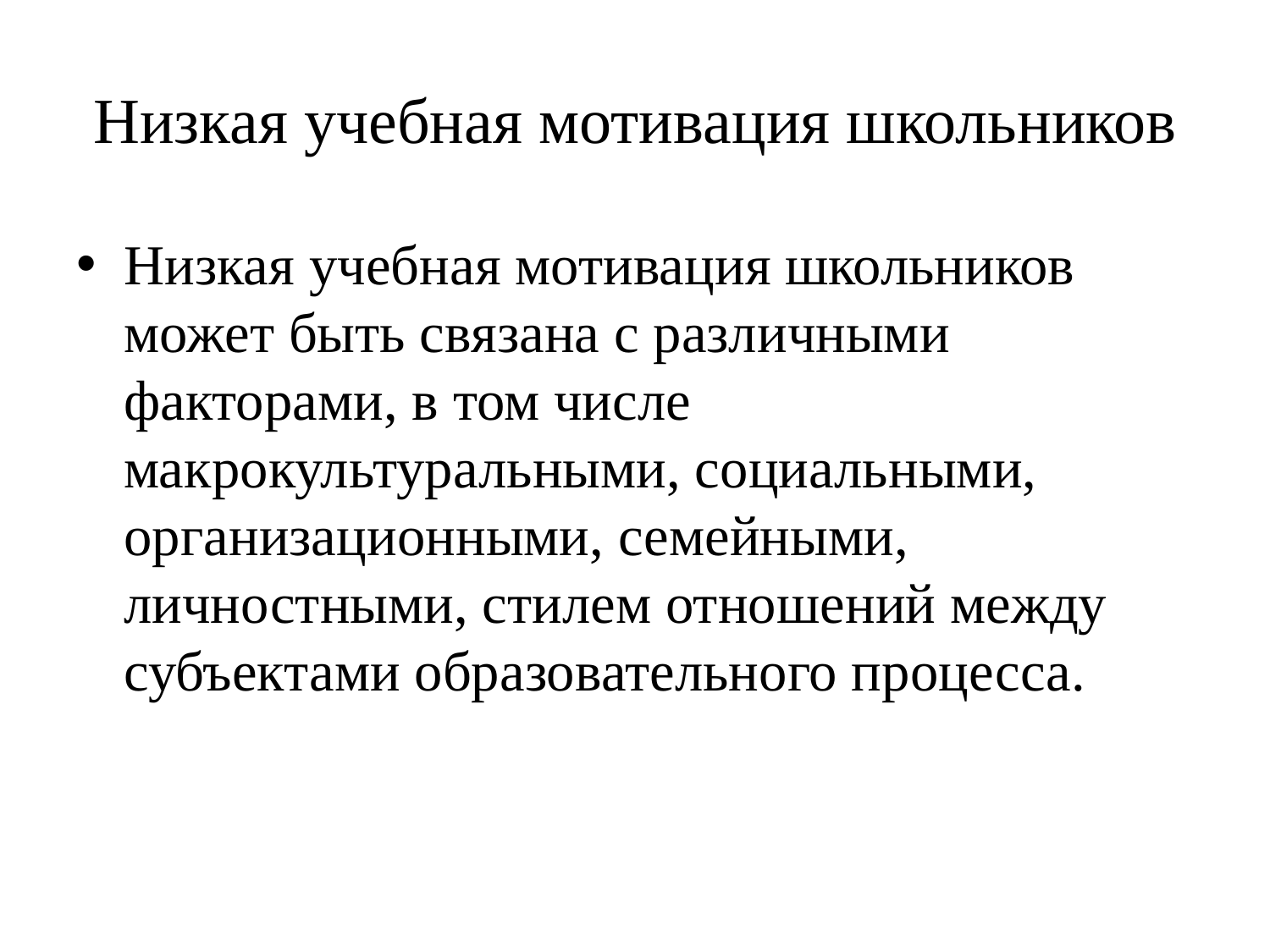

# Низкая учебная мотивация школьников
Низкая учебная мотивация школьников может быть связана с различными факторами, в том числе макрокультуральными, социальными, организационными, семейными, личностными, стилем отношений между субъектами образовательного процесса.